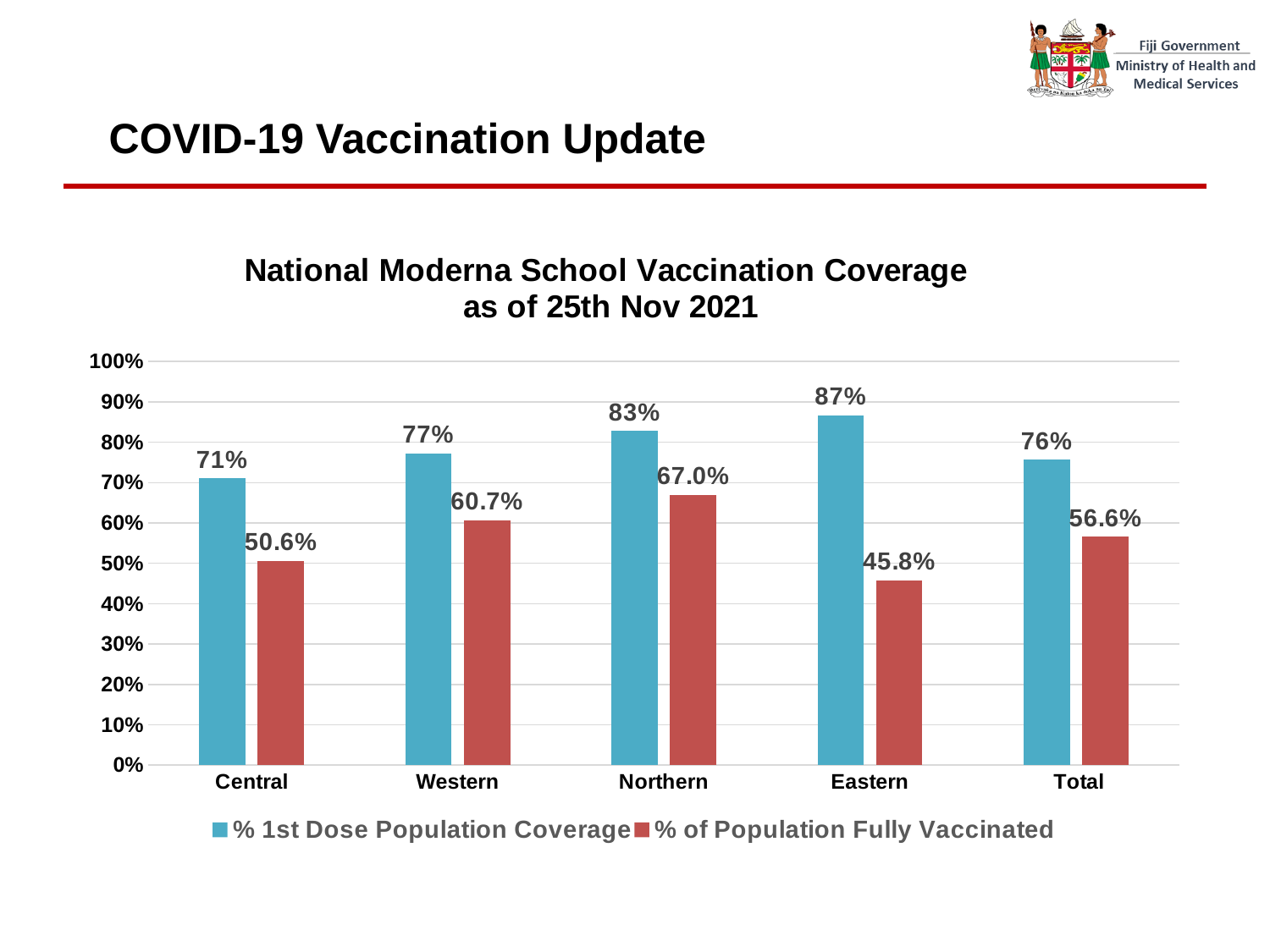

# COVID-19 Vaccination Update

### Chart: National Moderna School Vaccination Coverage
as of 25th Nov 2021

| Category | % 1st Dose Population Coverage | % of Population Fully Vaccinated |
|---|---|---|
| Central | 0.7104512830596795 | 0.5060957624619015 |
| Western | 0.7730463537738586 | 0.6067181063990253 |
| Northern | 0.8277078858545566 | 0.6699907947223075 |
| Eastern | 0.8670694864048338 | 0.4580060422960725 |
|  Total | 0.7564040916244099 | 0.5656146179401993 |